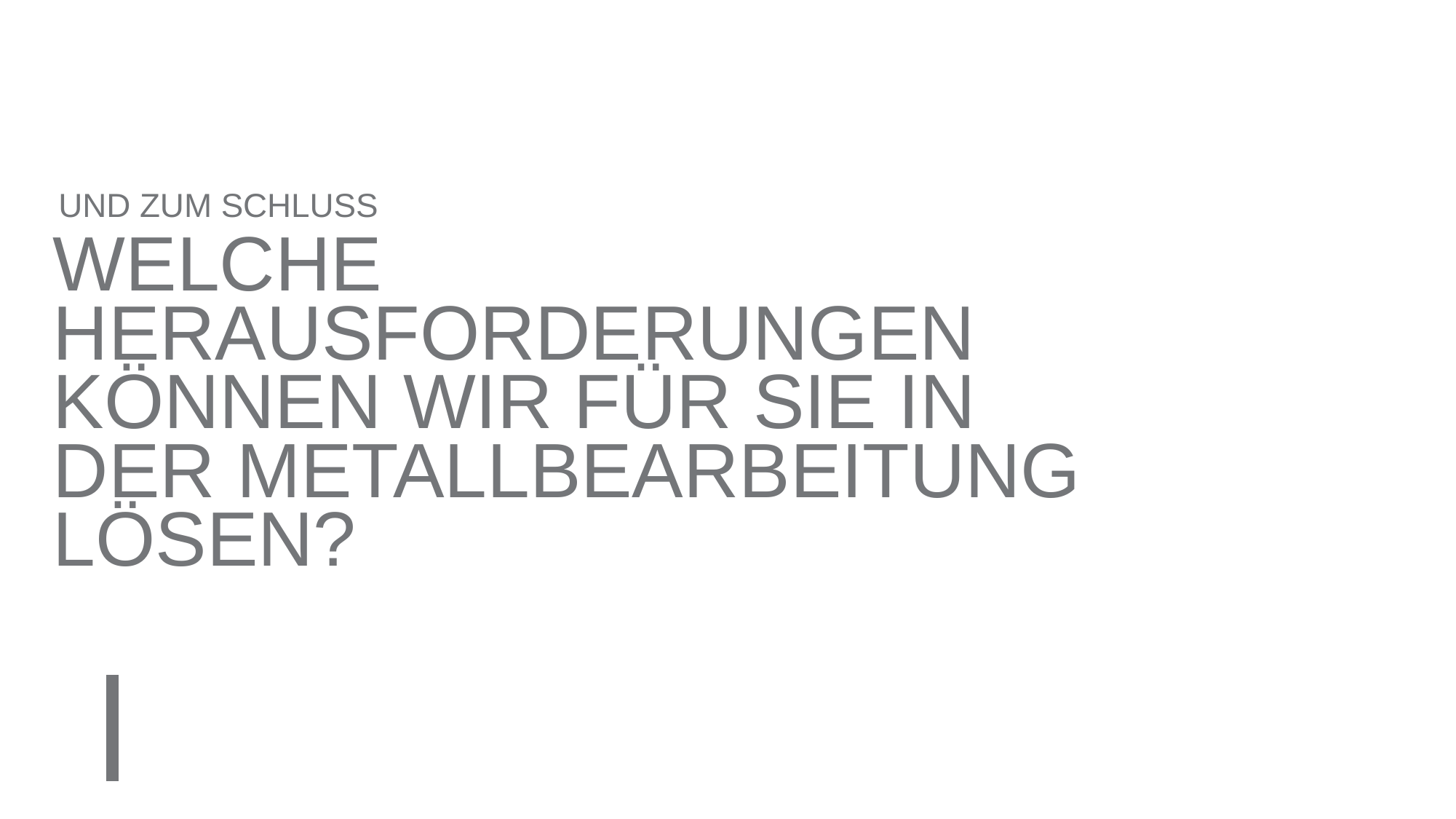

Slide is saved in the SlideLizard CREATOR library
This message is for information purposes only.
It's not visible while presenting.
Deleting it does NOT remove the slide from the library.
Und zum schluss
# WELCHE HERAUSFORDERUNGEN KÖNNEN WIR FÜR SIE IN DER METALLBEARBEITUNG LÖSEN?